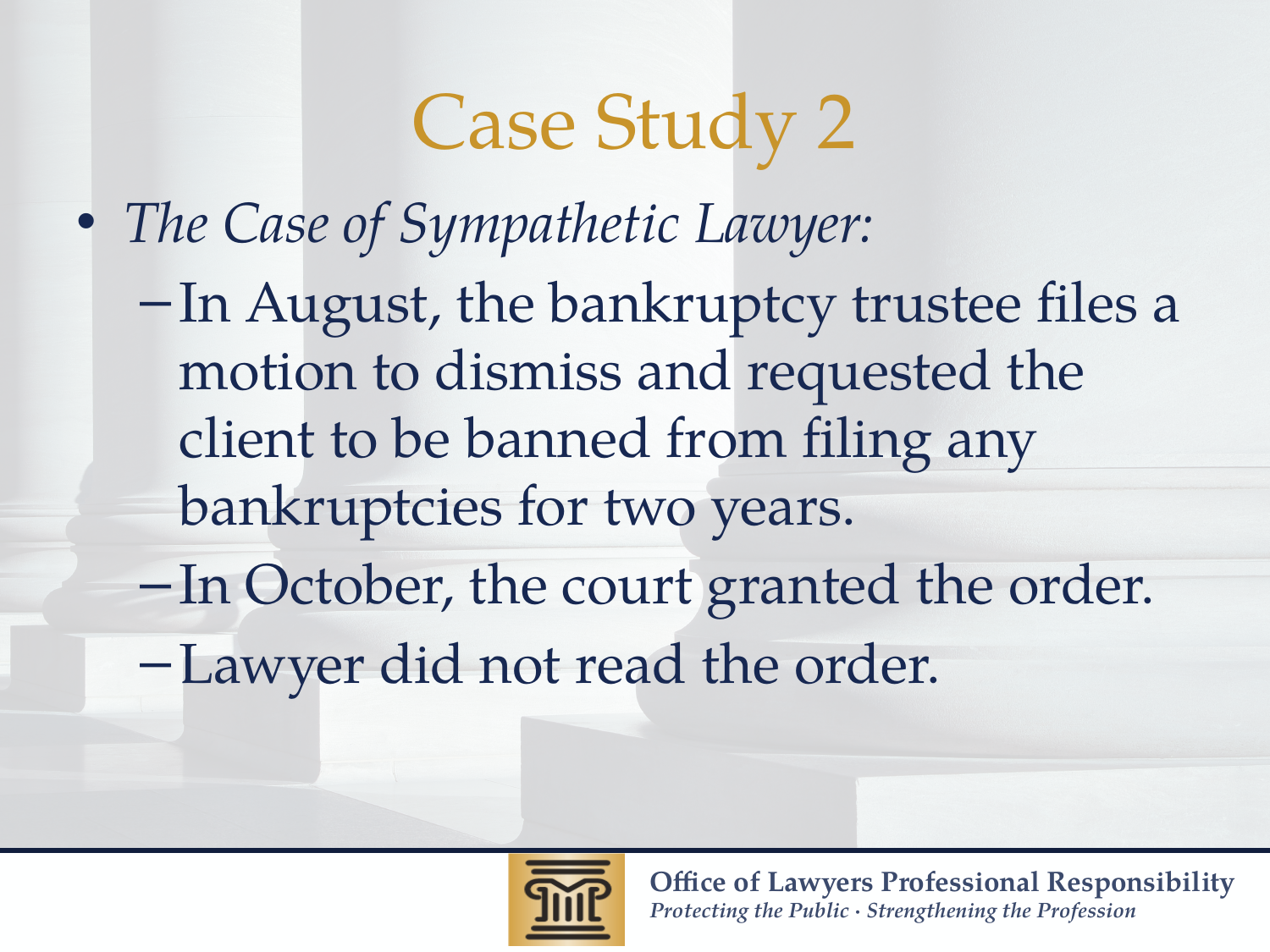

# Case Study 2
The Case of Sympathetic Lawyer:
In August, the bankruptcy trustee files a motion to dismiss and requested the client to be banned from filing any bankruptcies for two years.
In October, the court granted the order.
Lawyer did not read the order.